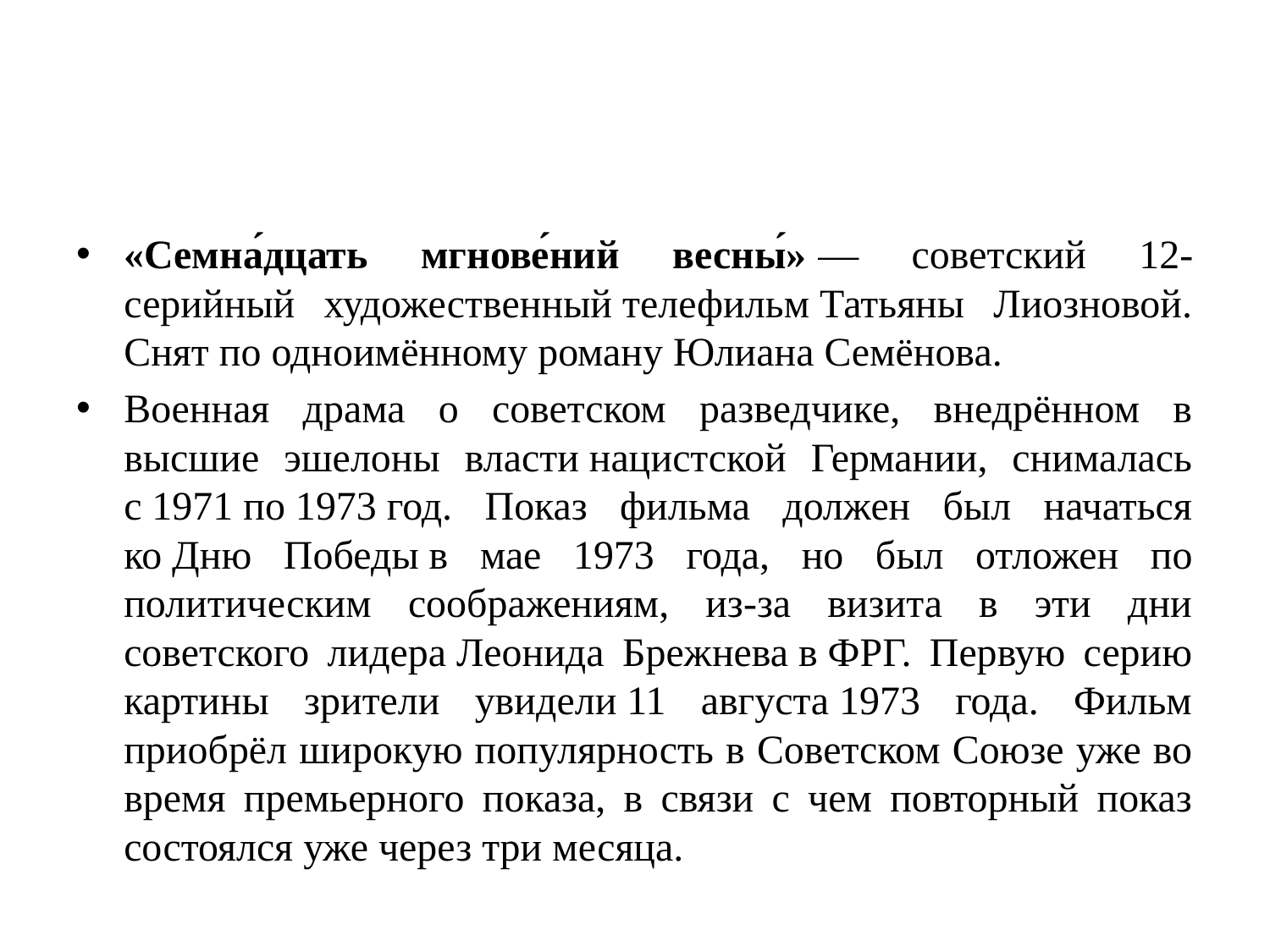

#
«Семна́дцать мгнове́ний весны́» — советский 12-серийный художественный телефильм Татьяны Лиозновой. Снят по одноимённому роману Юлиана Семёнова.
Военная драма о советском разведчике, внедрённом в высшие эшелоны власти нацистской Германии, снималась с 1971 по 1973 год. Показ фильма должен был начаться ко Дню Победы в мае 1973 года, но был отложен по политическим соображениям, из-за визита в эти дни советского лидера Леонида Брежнева в ФРГ. Первую серию картины зрители увидели 11 августа 1973 года. Фильм приобрёл широкую популярность в Советском Союзе уже во время премьерного показа, в связи с чем повторный показ состоялся уже через три месяца.